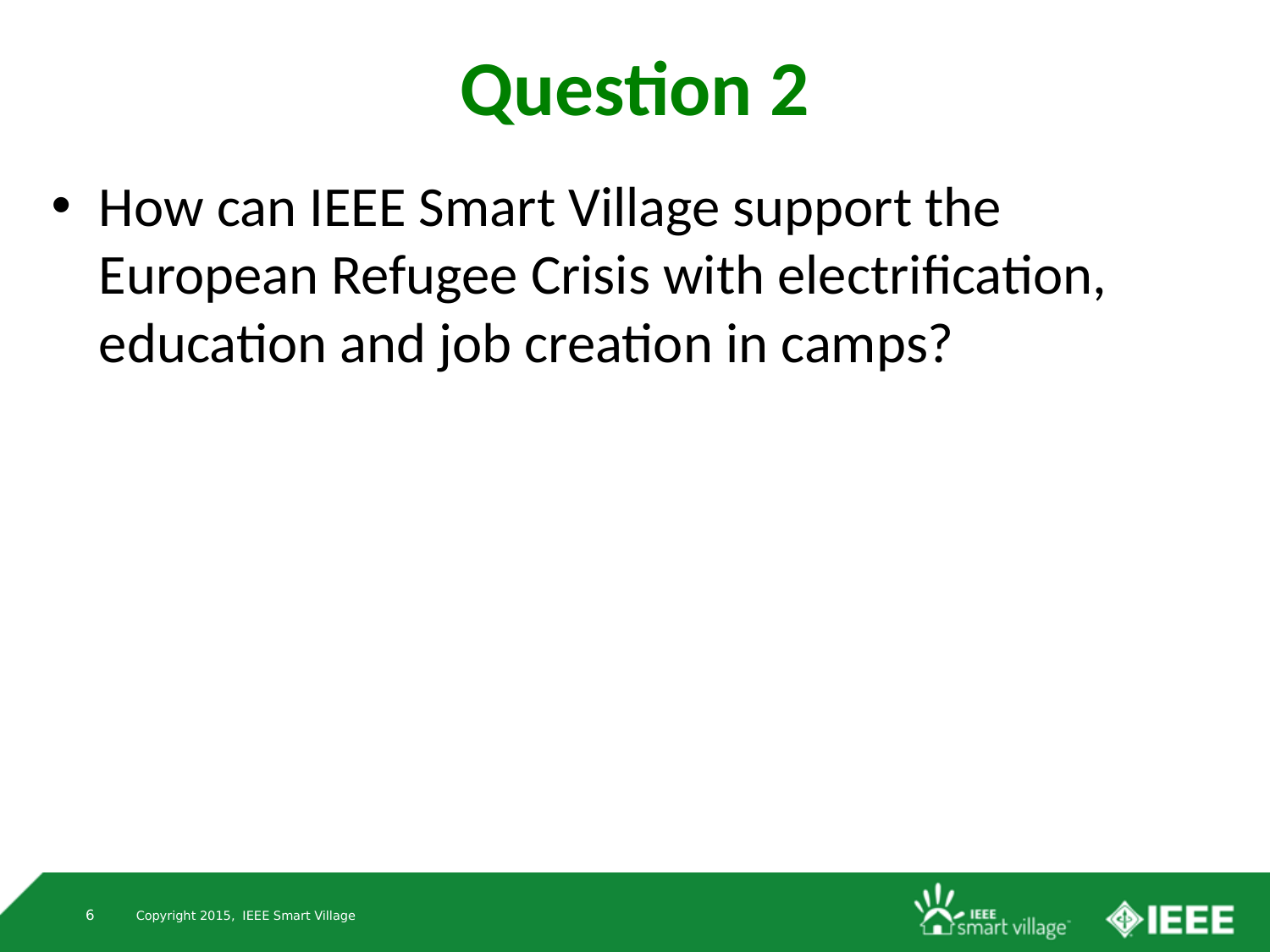

# Question 2
How can IEEE Smart Village support the European Refugee Crisis with electrification, education and job creation in camps?